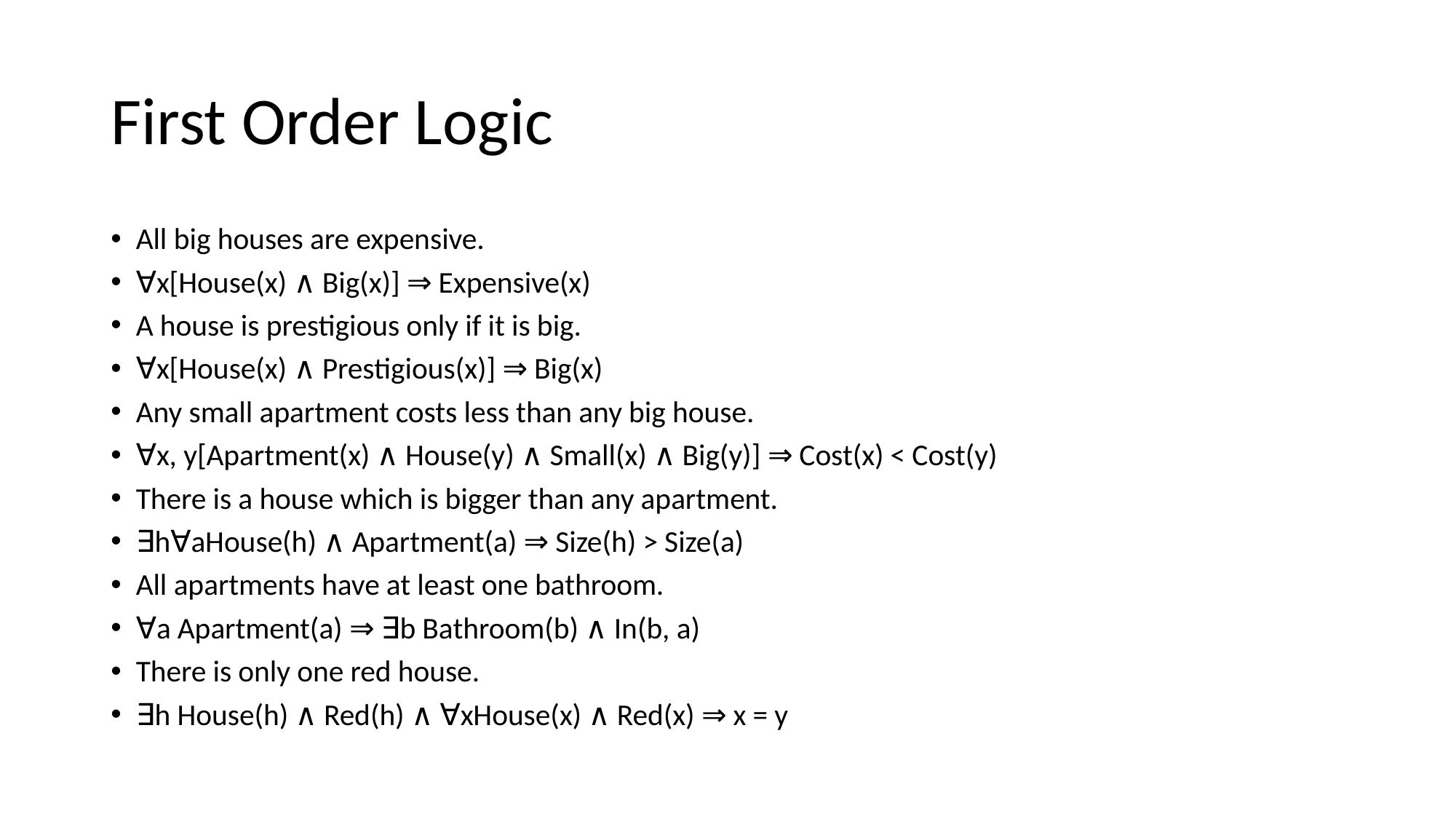

# First Order Logic
All big houses are expensive.
∀x[House(x) ∧ Big(x)] ⇒ Expensive(x)
A house is prestigious only if it is big.
∀x[House(x) ∧ Prestigious(x)] ⇒ Big(x)
Any small apartment costs less than any big house.
∀x, y[Apartment(x) ∧ House(y) ∧ Small(x) ∧ Big(y)] ⇒ Cost(x) < Cost(y)
There is a house which is bigger than any apartment.
∃h∀aHouse(h) ∧ Apartment(a) ⇒ Size(h) > Size(a)
All apartments have at least one bathroom.
∀a Apartment(a) ⇒ ∃b Bathroom(b) ∧ In(b, a)
There is only one red house.
∃h House(h) ∧ Red(h) ∧ ∀xHouse(x) ∧ Red(x) ⇒ x = y